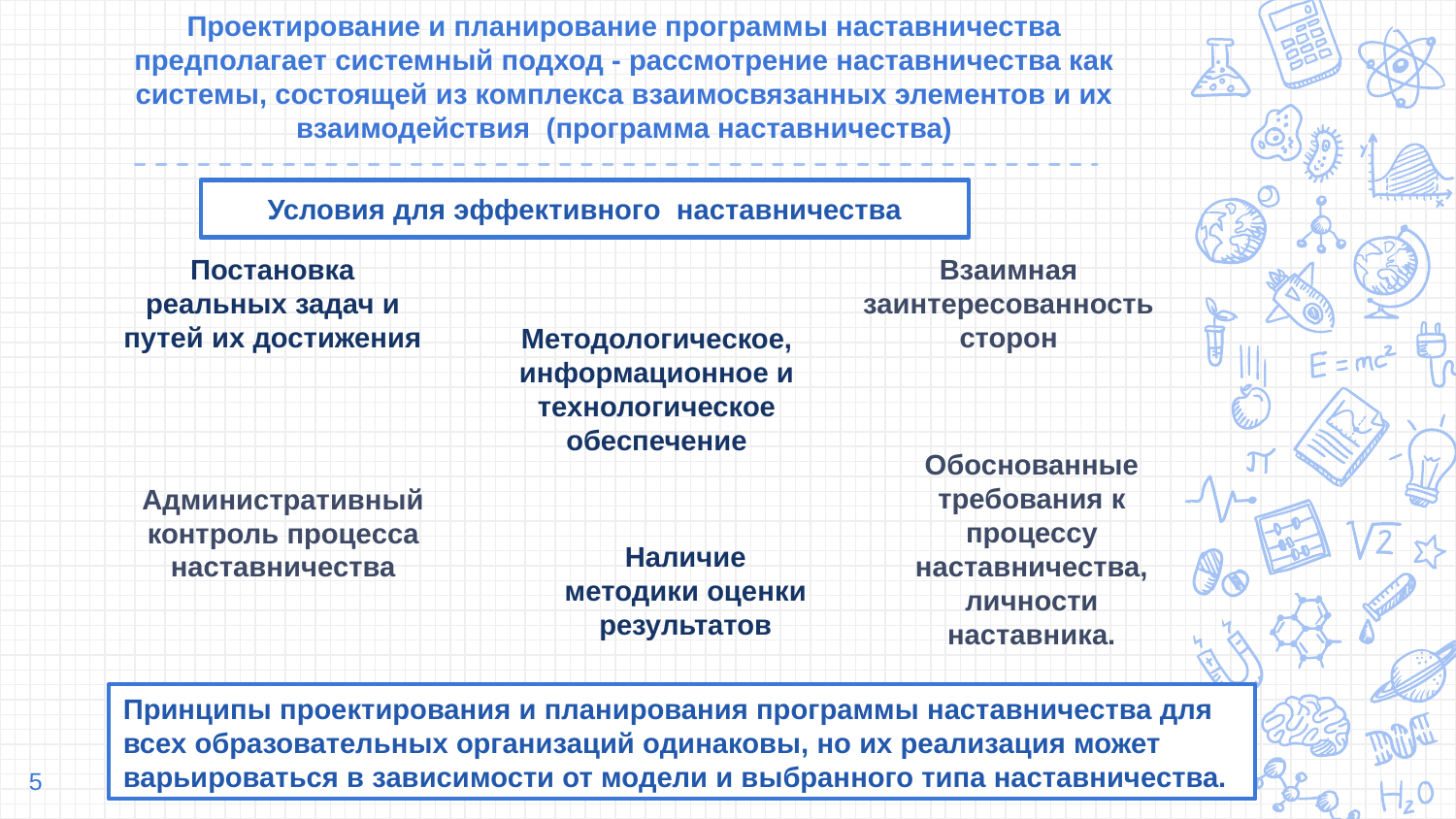

# Проектирование и планирование программы наставничества предполагает системный подход - рассмотрение наставничества как системы, состоящей из комплекса взаимосвязанных элементов и их взаимодействия  (программа наставничества)
Условия для эффективного  наставничества
Постановка реальных задач и путей их достижения
Взаимная заинтересованность сторон

Методологическое, информационное и технологическое обеспечение
Обоснованные требования к процессу наставничества, личности наставника.
Административный контроль процесса наставничества
Наличие методики оценки результатов
Принципы проектирования и планирования программы наставничества для всех образовательных организаций одинаковы, но их реализация может варьироваться в зависимости от модели и выбранного типа наставничества.
5